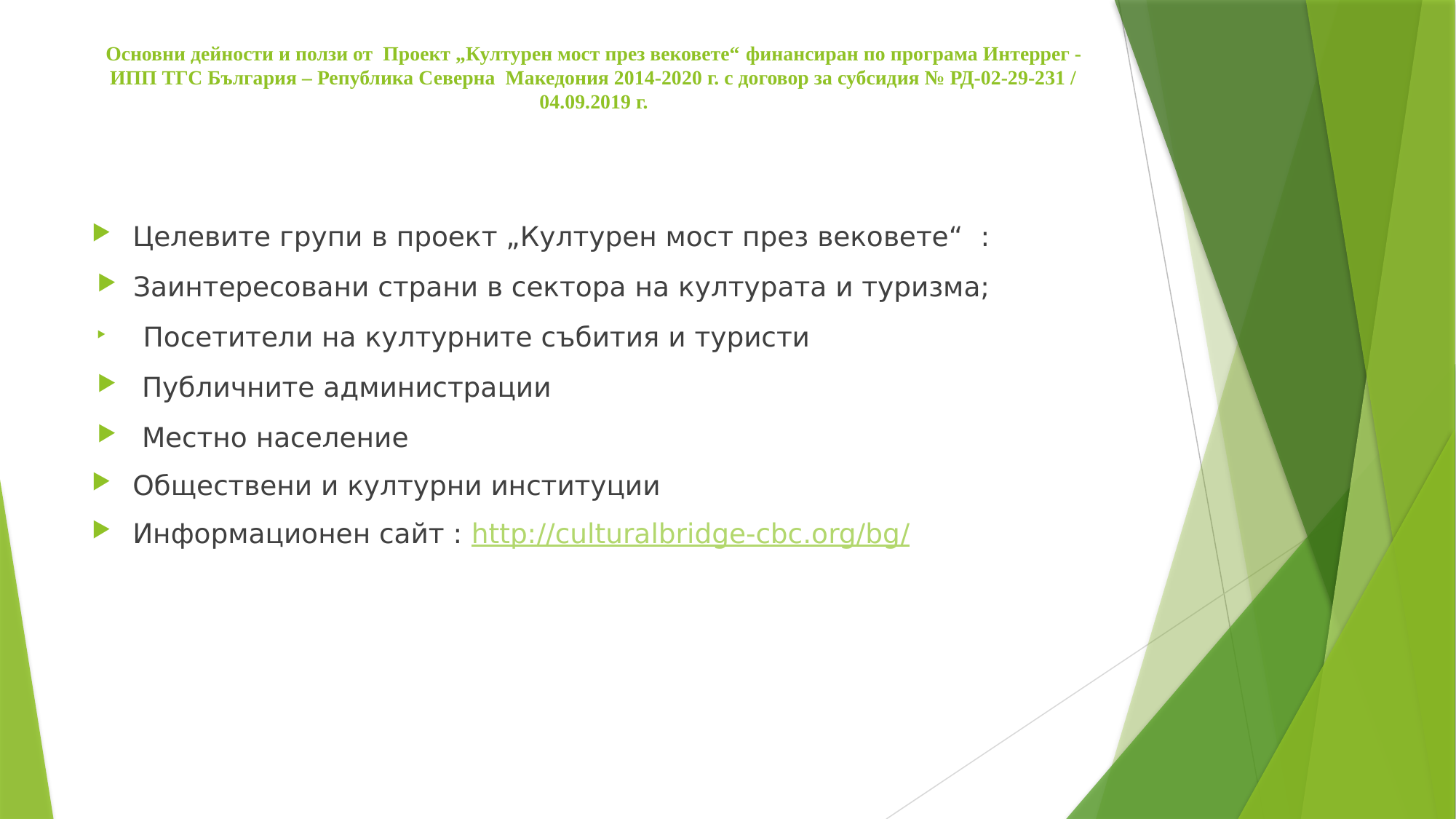

# Основни дейности и ползи от  Проект „Културен мост през вековете“ финансиран по програма Интеррег - ИПП ТГС България – Република Северна  Македония 2014-2020 г. с договор за субсидия № РД-02-29-231 / 04.09.2019 г.

Целевите групи в проект „Културен мост през вековете“  :
 Заинтересовани страни в сектора на културата и туризма;
      Посетители на културните събития и туристи
  Публичните администрации
  Местно население
Обществени и културни институции
Информационен сайт : http://culturalbridge-cbc.org/bg/